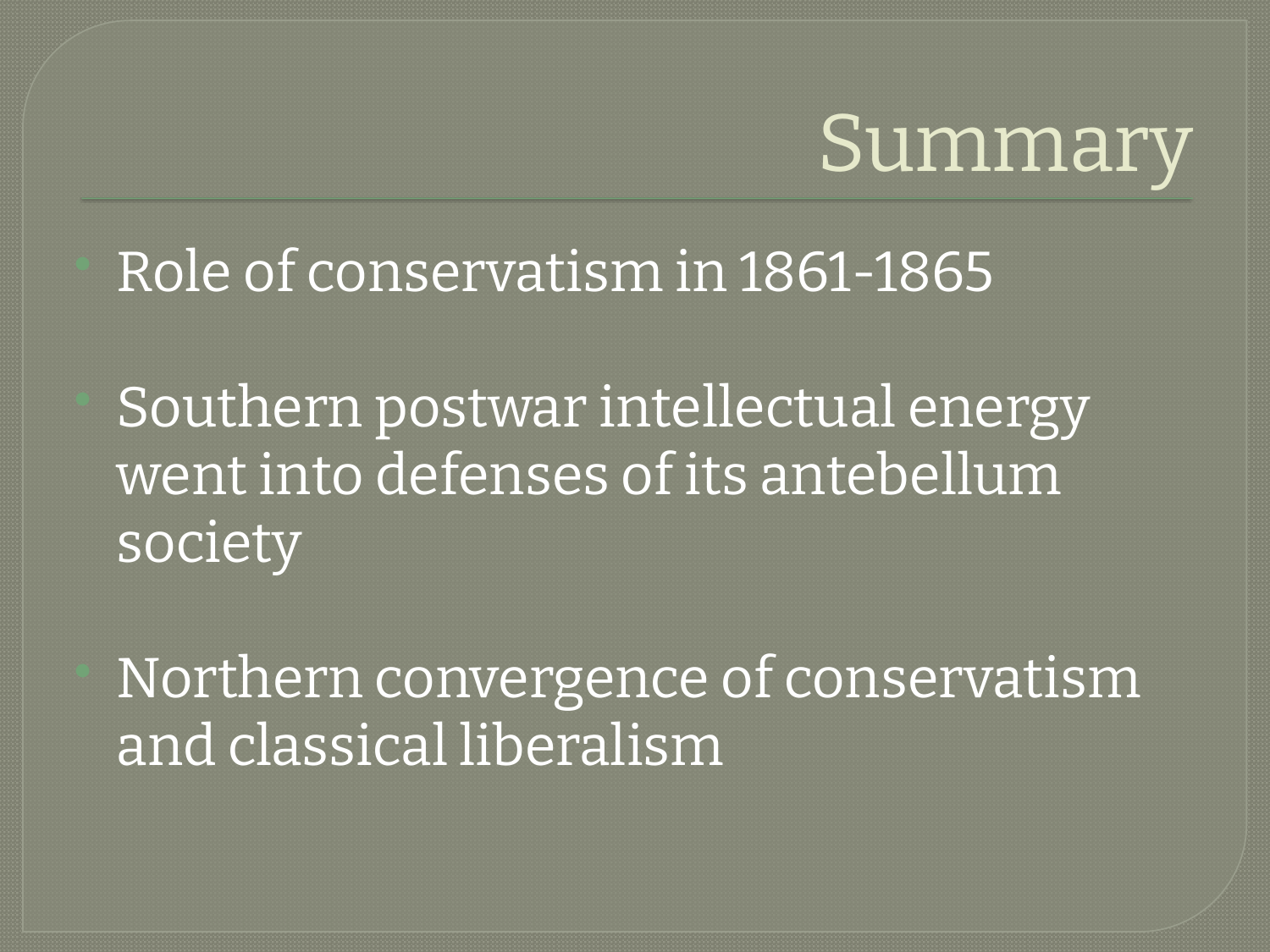

# Summary
Role of conservatism in 1861-1865

Southern postwar intellectual energy went into defenses of its antebellum society

Northern convergence of conservatism and classical liberalism